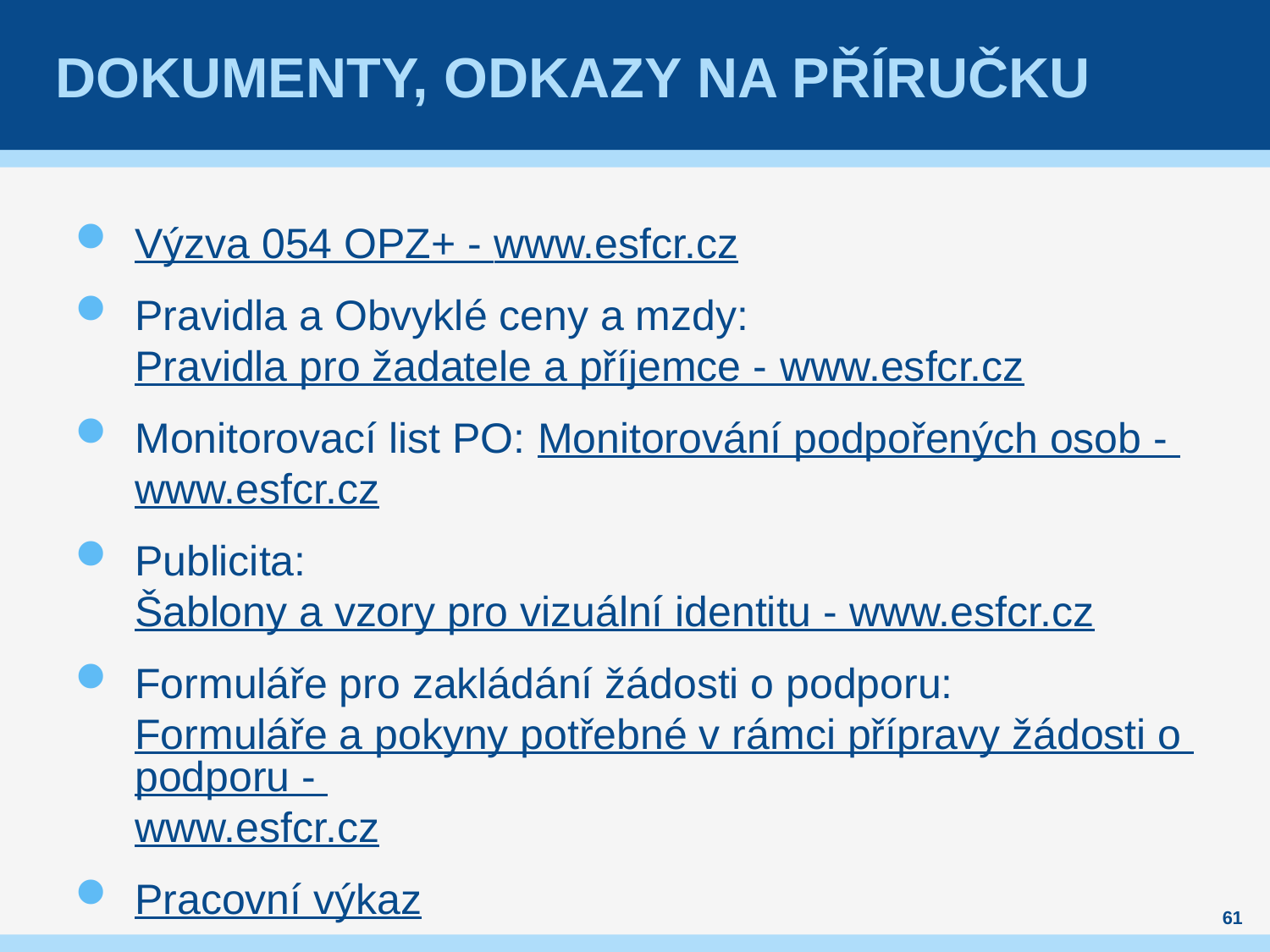

# Dokumenty, odkazy na příručku
Výzva 054 OPZ+ - www.esfcr.cz
Pravidla a Obvyklé ceny a mzdy: Pravidla pro žadatele a příjemce - www.esfcr.cz
Monitorovací list PO: Monitorování podpořených osob - www.esfcr.cz
Publicita: Šablony a vzory pro vizuální identitu - www.esfcr.cz
Formuláře pro zakládání žádosti o podporu: Formuláře a pokyny potřebné v rámci přípravy žádosti o podporu - www.esfcr.cz
Pracovní výkaz
61